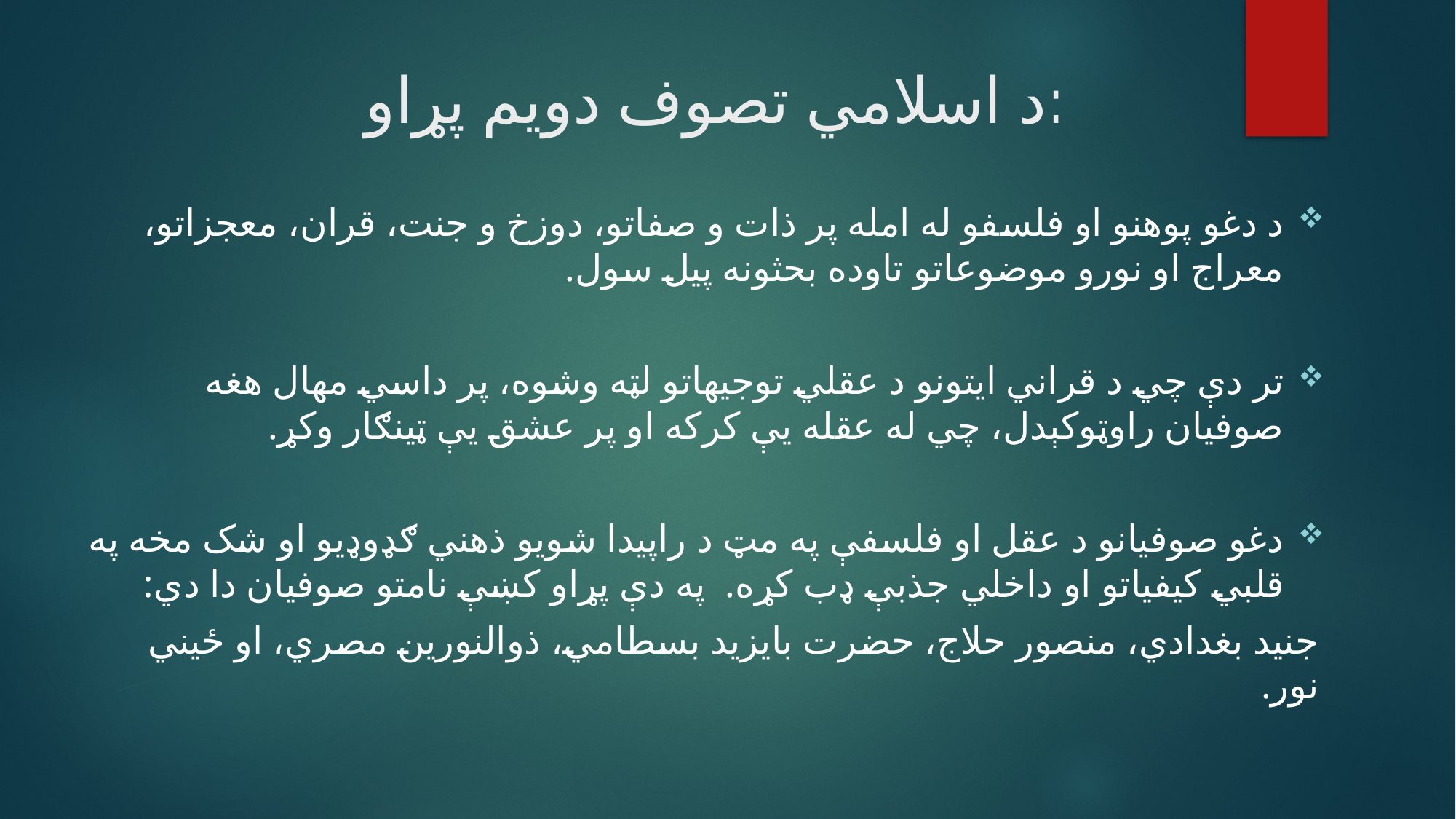

# د اسلامي تصوف دويم پړاو:
د دغو پوهنو او فلسفو له امله پر ذات و صفاتو، دوزخ و جنت، قران، معجزاتو، معراج او نورو موضوعاتو تاوده بحثونه پيل سول.

تر دې چي د قراني ايتونو د عقلي توجيهاتو لټه وشوه، پر داسي مهال هغه صوفيان راوټوکېدل، چي له عقله يې کرکه او پر عشق يې ټينګار وکړ.

دغو صوفيانو د عقل او فلسفې په مټ د راپيدا شويو ذهني ګډوډيو او شک مخه په قلبي کيفياتو او داخلي جذبې ډب کړه.  په دې پړاو کښې نامتو صوفيان دا دي:
	جنيد بغدادي، منصور حلاج، حضرت بايزيد بسطامي، ذوالنورين مصري، او ځيني نور.